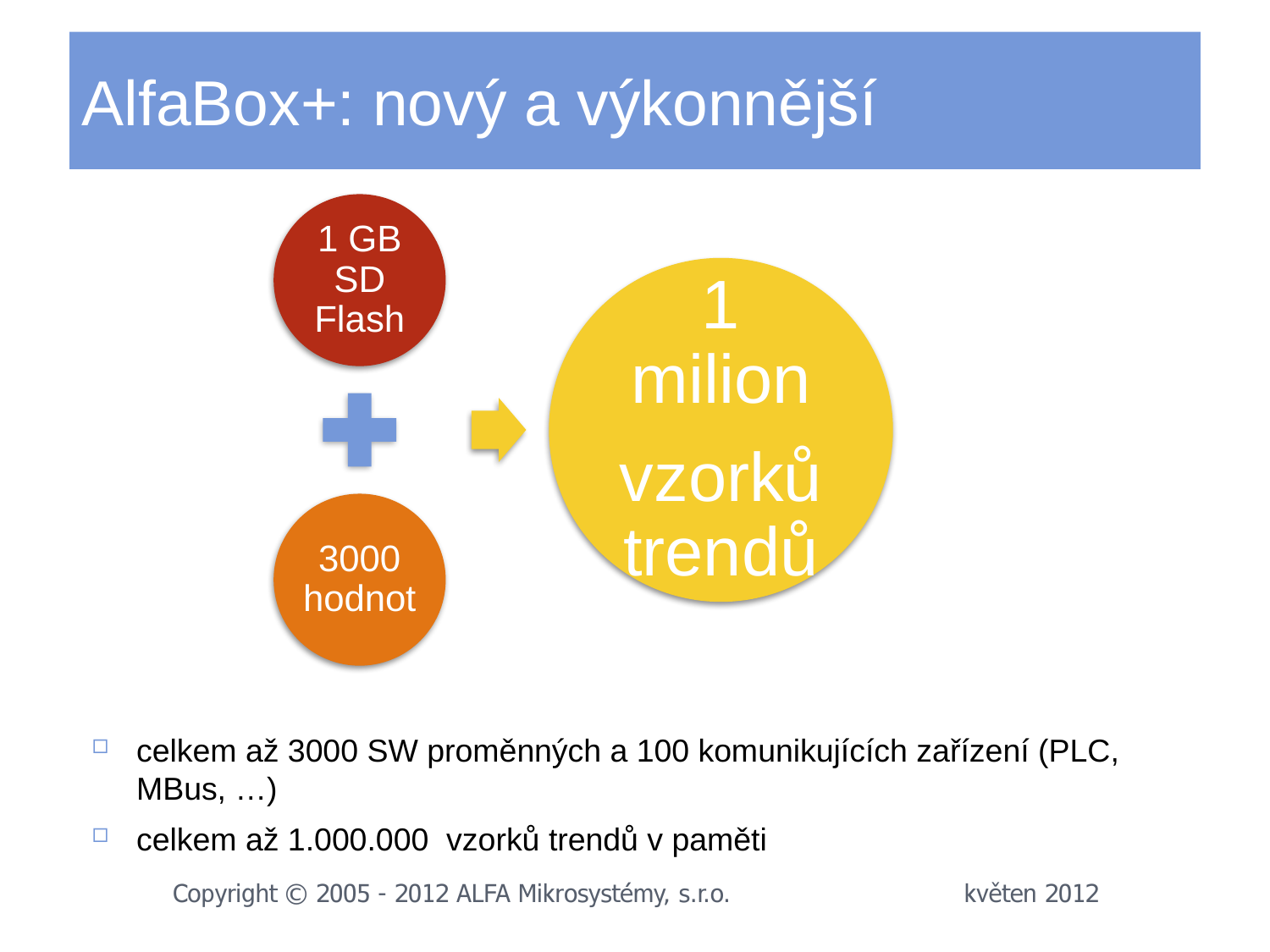

# AlfaBox+: nový a výkonnější
1 GB SD Flash

3000 hodnot

1 milion
vzorků trendů
celkem až 3000 SW proměnných a 100 komunikujících zařízení (PLC, MBus, …)
celkem až 1.000.000  vzorků trendů v paměti

Copyright © 2005 - 2012 ALFA Mikrosystémy, s.r.o.
květen 2012